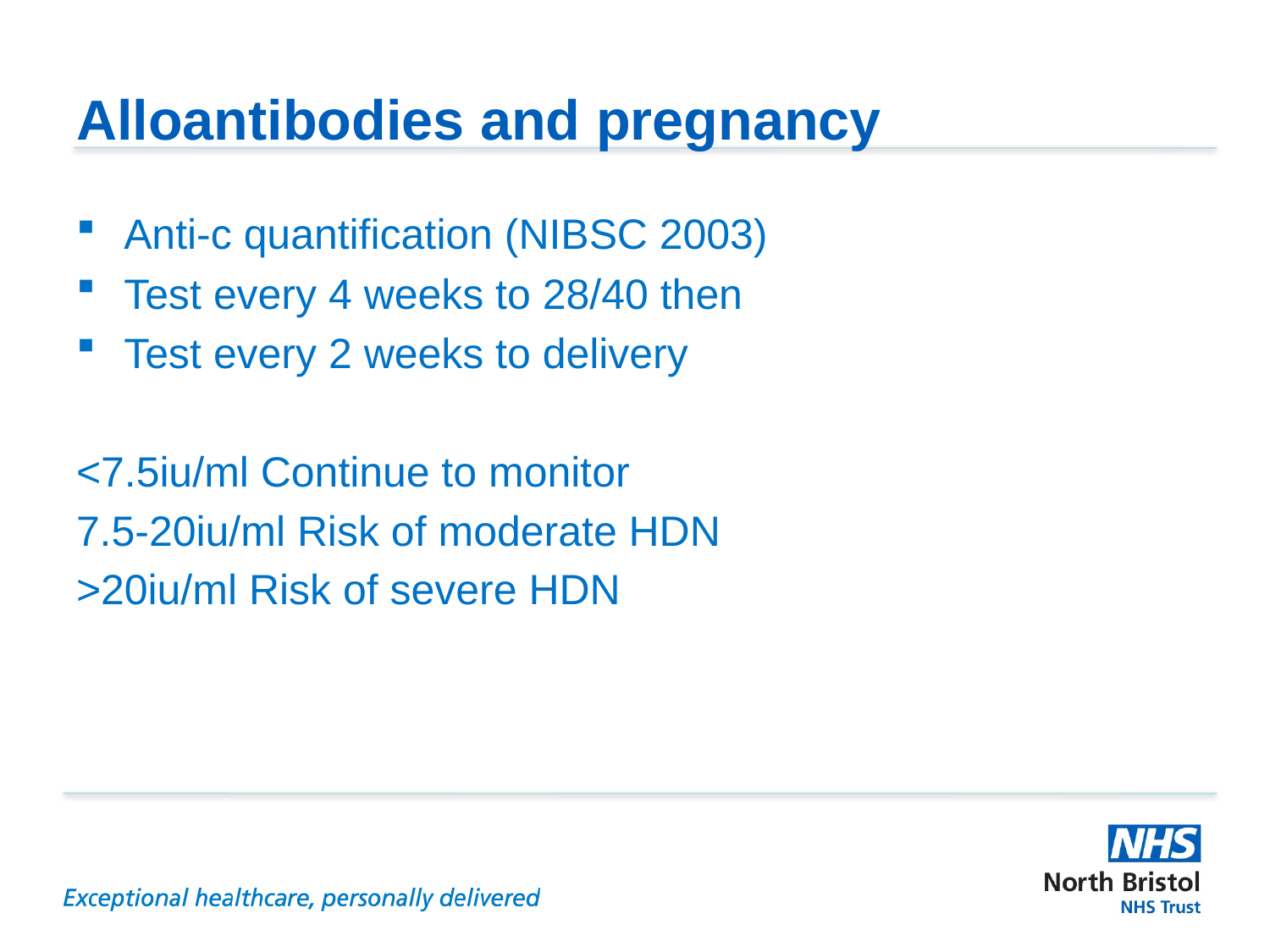

# Alloantibodies and pregnancy
Anti-c quantification (NIBSC 2003)
Test every 4 weeks to 28/40 then
Test every 2 weeks to delivery

<7.5iu/ml Continue to monitor
7.5-20iu/ml Risk of moderate HDN
>20iu/ml Risk of severe HDN